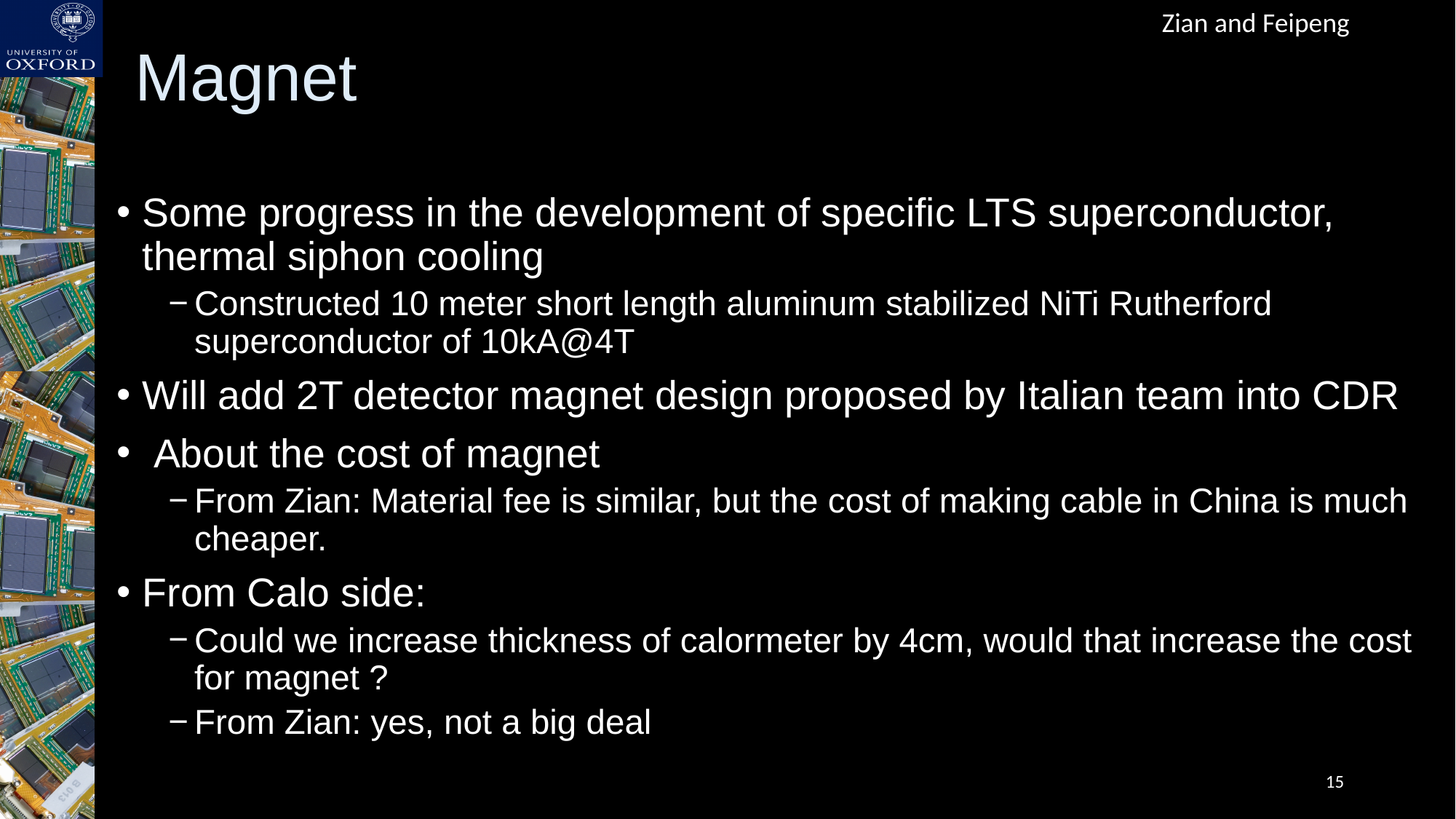

# Magnet
Zian and Feipeng

Some progress in the development of specific LTS superconductor, thermal siphon cooling
Constructed 10 meter short length aluminum stabilized NiTi Rutherford superconductor of 10kA@4T
Will add 2T detector magnet design proposed by Italian team into CDR
 About the cost of magnet
From Zian: Material fee is similar, but the cost of making cable in China is much cheaper.
From Calo side:
Could we increase thickness of calormeter by 4cm, would that increase the cost for magnet ?
From Zian: yes, not a big deal

15